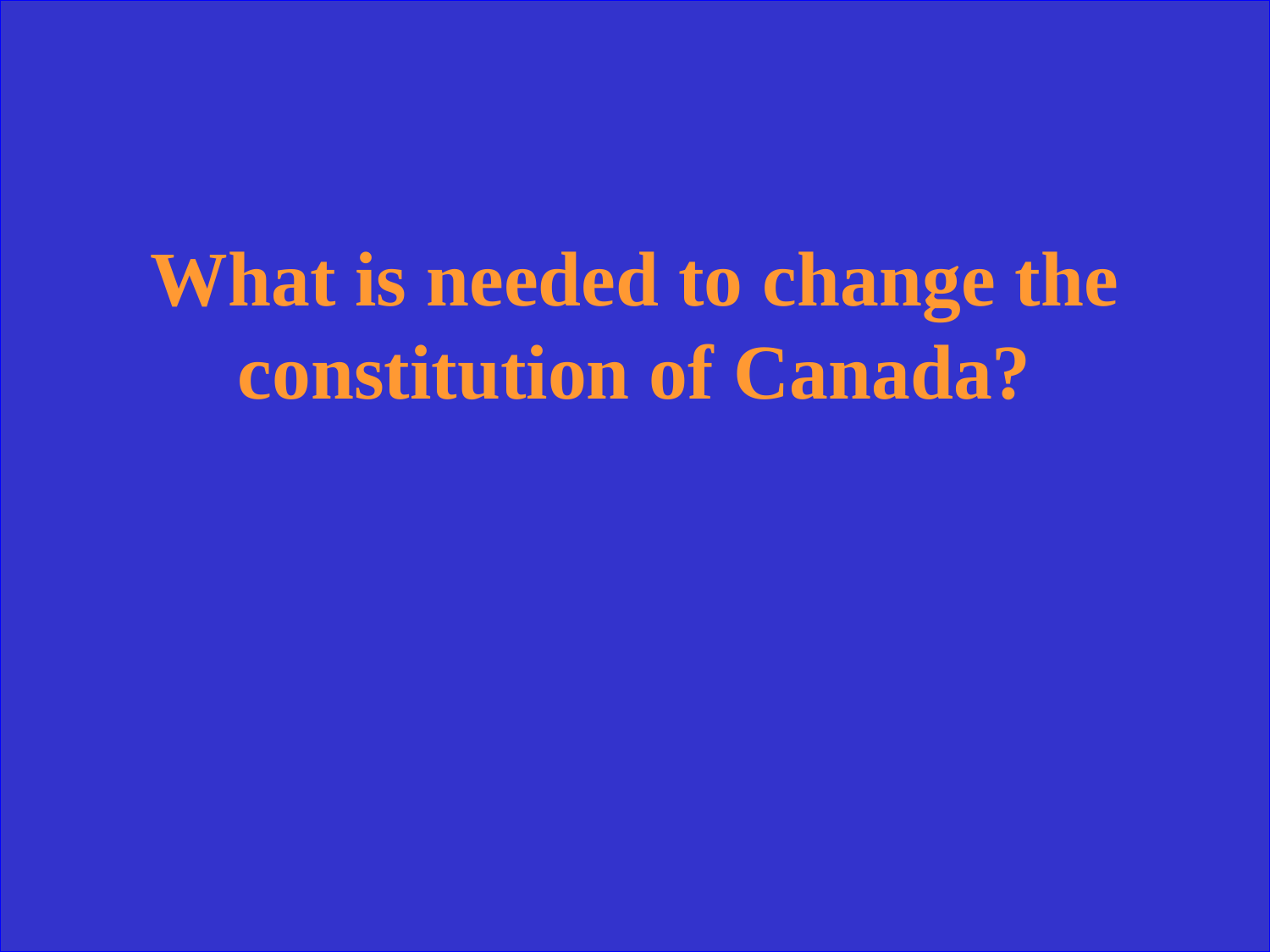

What is needed to change the constitution of Canada?